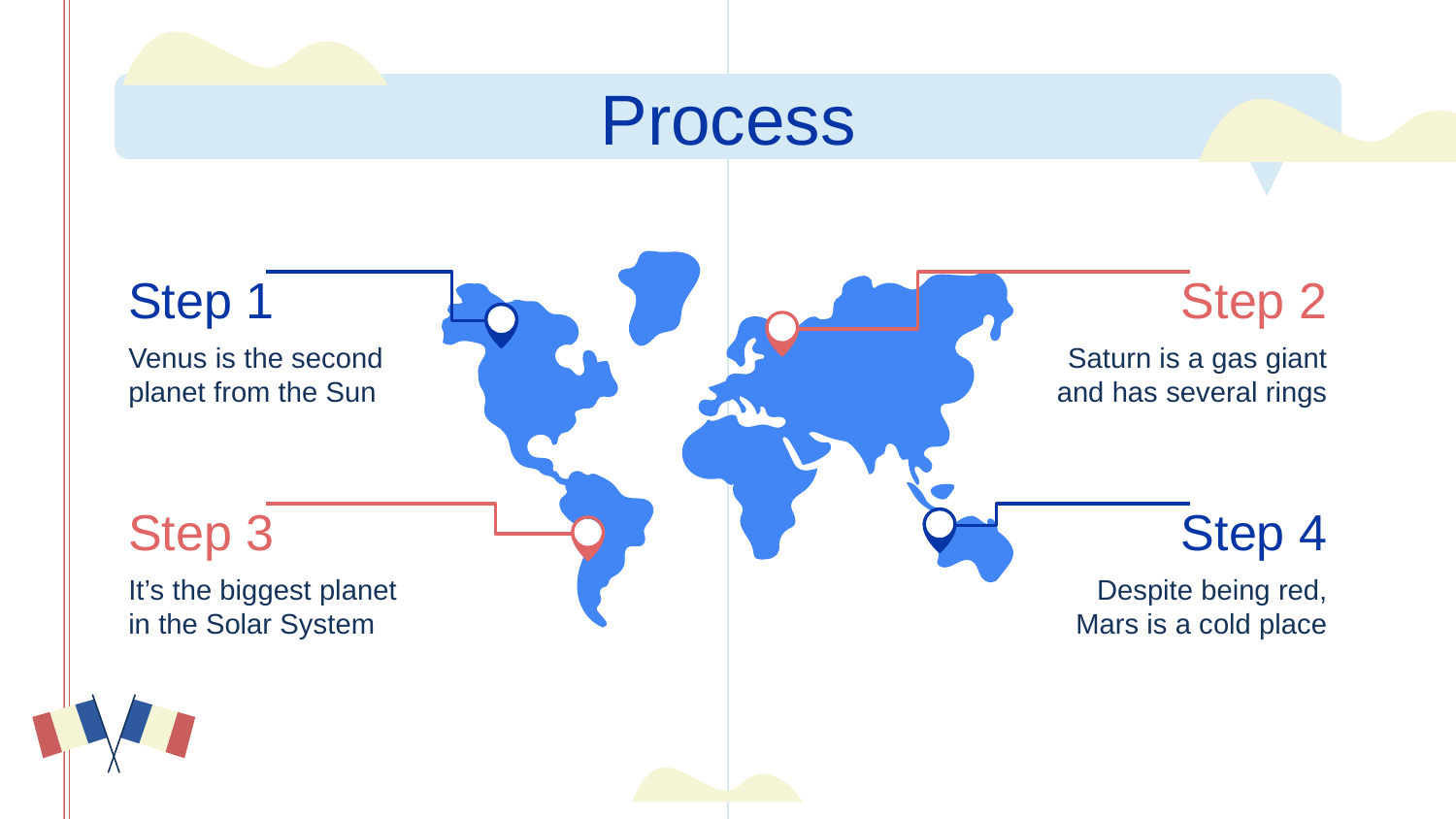

# Process

Step 1
Step 2

Venus is the second planet from the Sun
Saturn is a gas giant and has several rings
Step 3
Step 4

It’s the biggest planet in the Solar System
Despite being red, Mars is a cold place